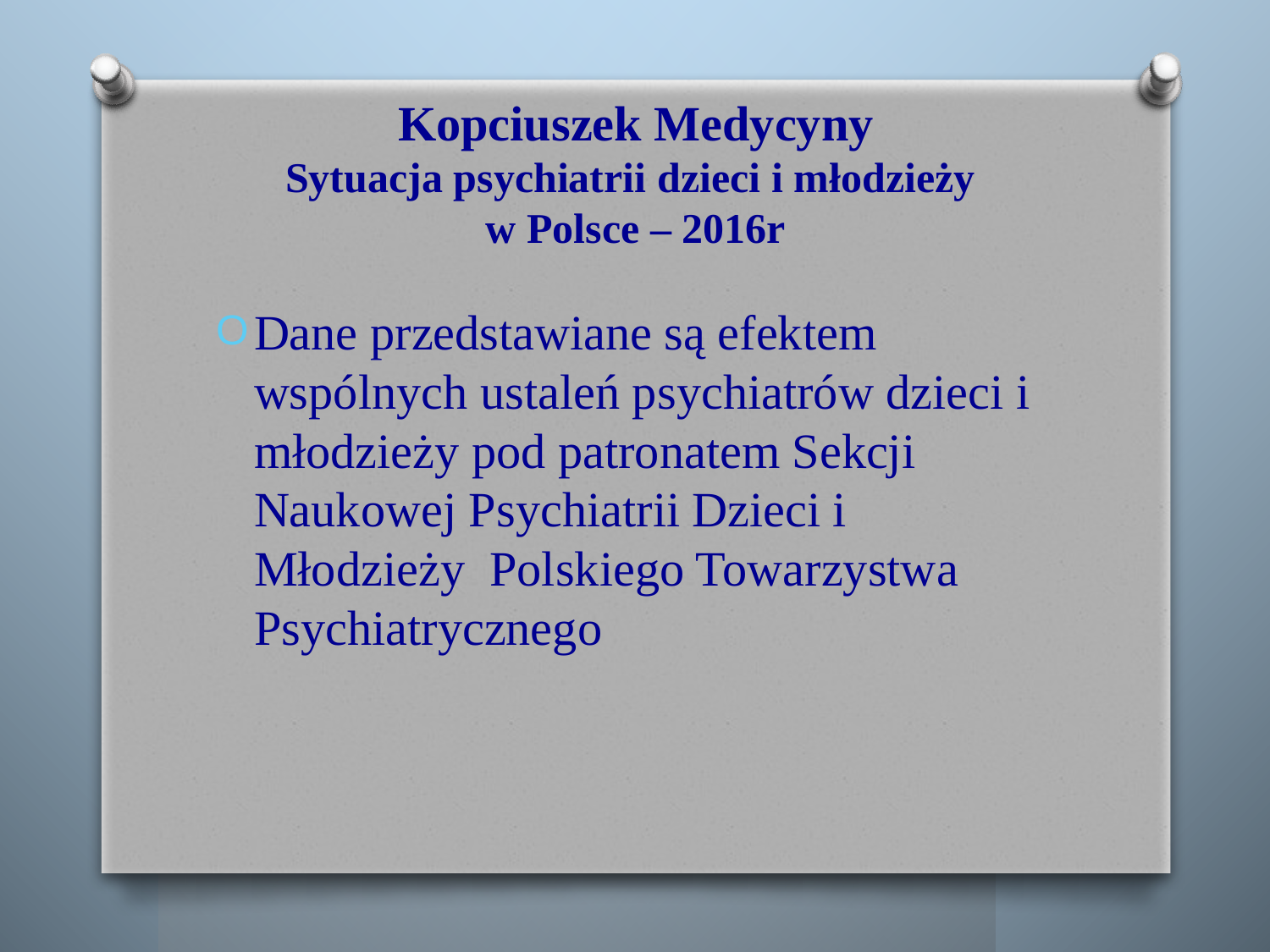

# Kopciuszek Medycyny Sytuacja psychiatrii dzieci i młodzieży w Polsce – 2016r
Dane przedstawiane są efektem wspólnych ustaleń psychiatrów dzieci i młodzieży pod patronatem Sekcji Naukowej Psychiatrii Dzieci i Młodzieży  Polskiego Towarzystwa Psychiatrycznego